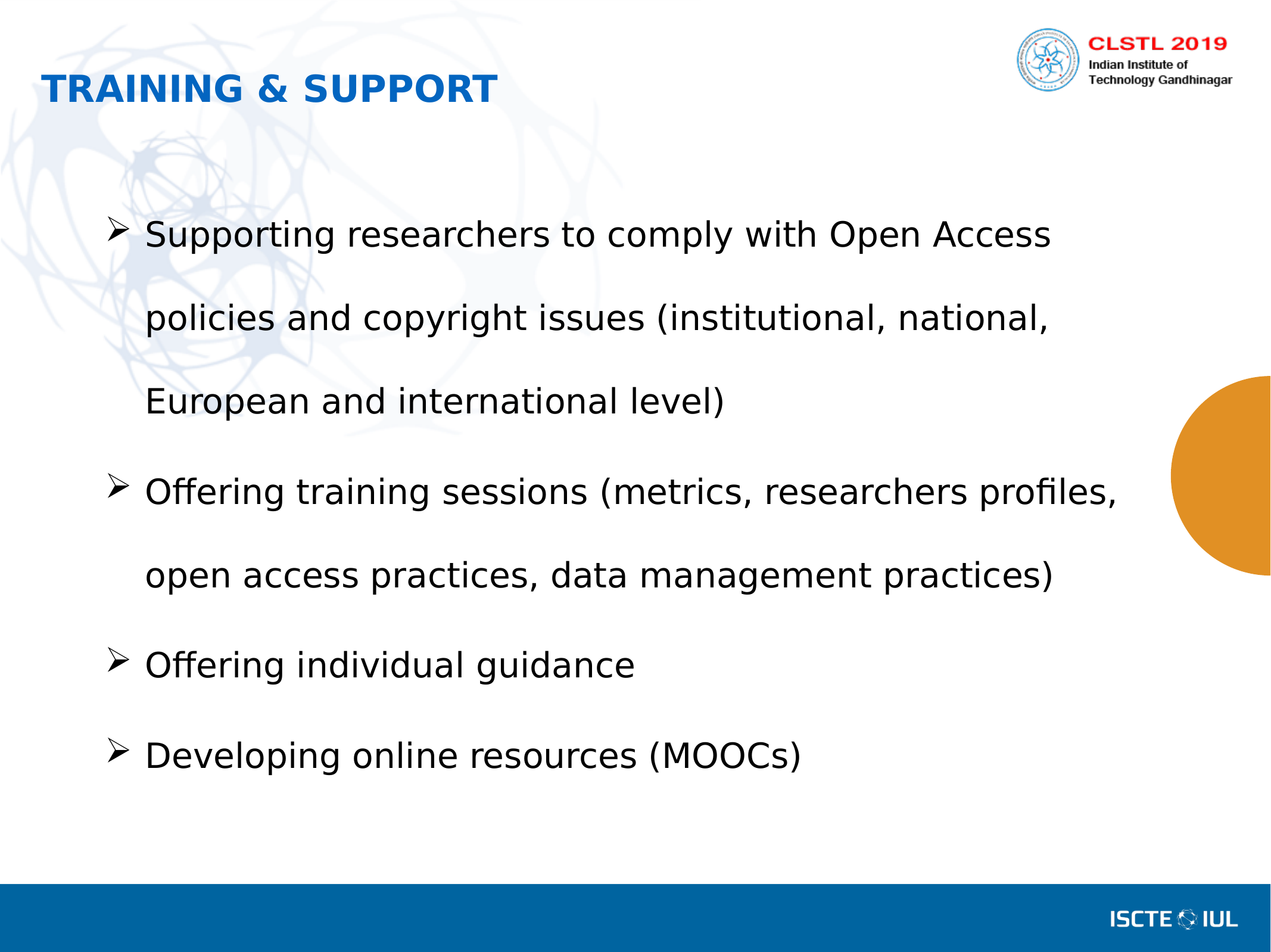

# TRAINING & SUPPORT
Supporting researchers to comply with Open Access policies and copyright issues (institutional, national, European and international level)
Offering training sessions (metrics, researchers profiles, open access practices, data management practices)
Offering individual guidance
Developing online resources (MOOCs)